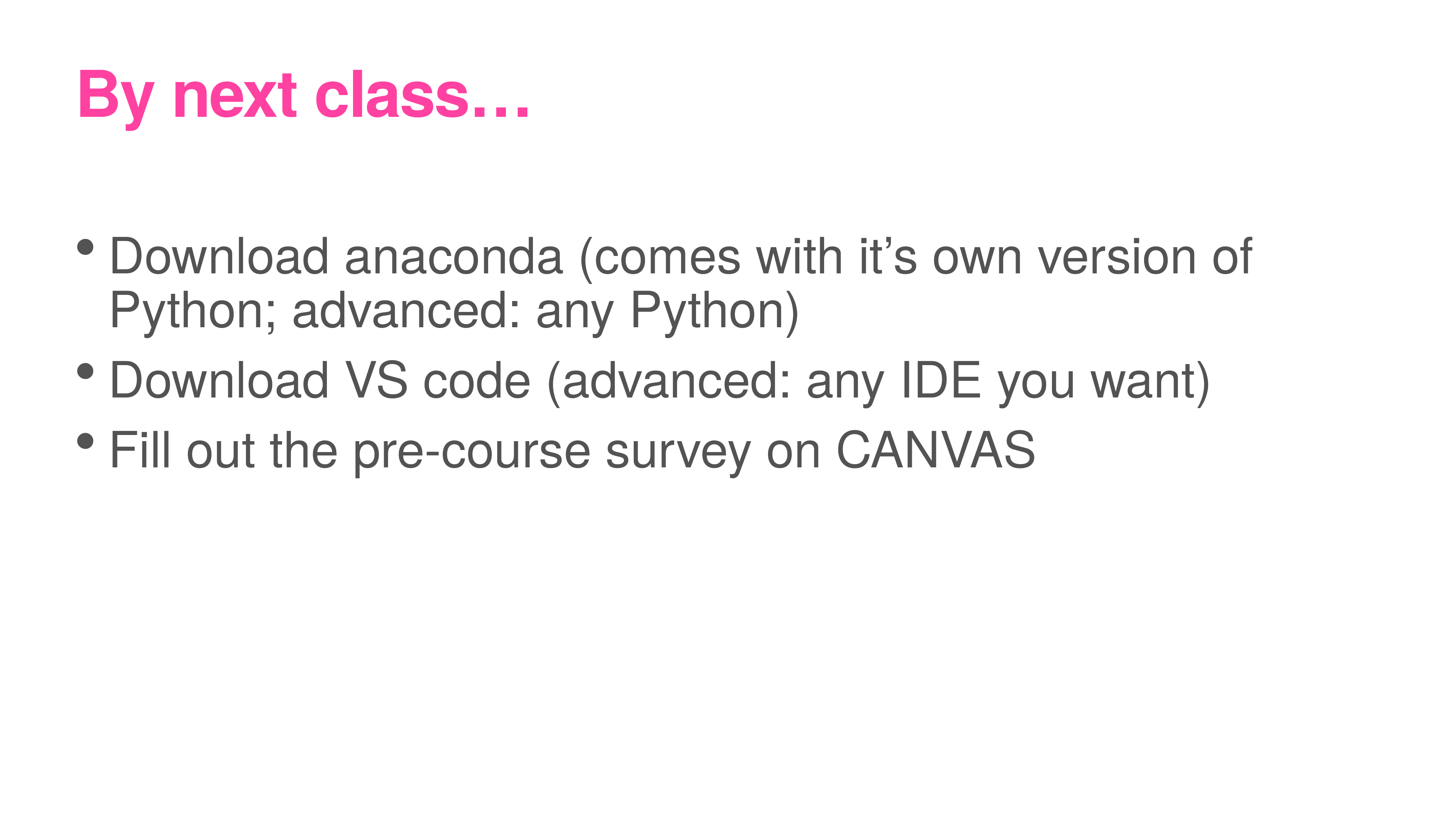

# By next class…

Download anaconda (comes with it’s own version of Python; advanced: any Python)
Download VS code (advanced: any IDE you want)
Fill out the pre-course survey on CANVAS